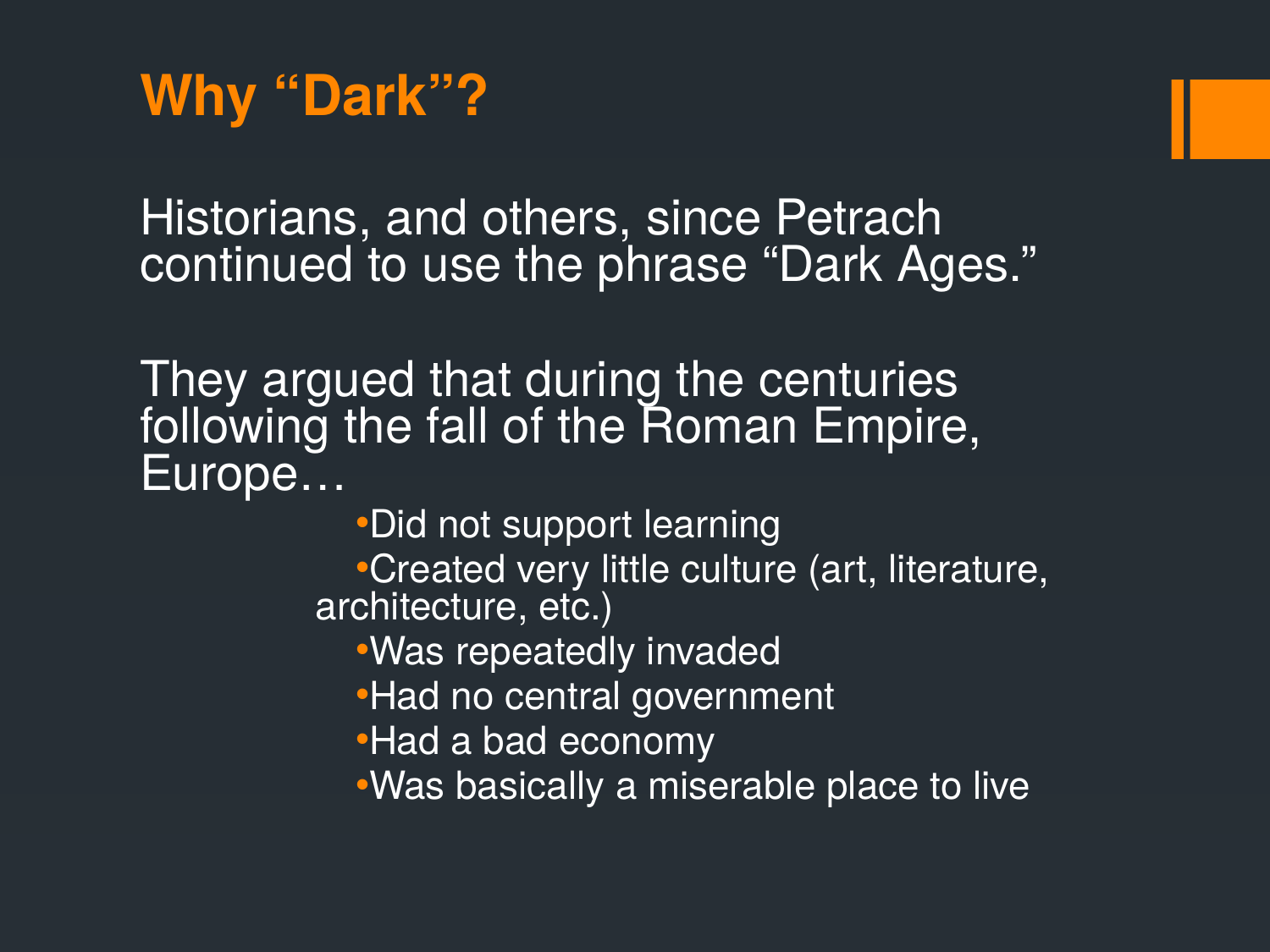

# Why “Dark”?
Historians, and others, since Petrach continued to use the phrase “Dark Ages.”

They argued that during the centuries following the fall of the Roman Empire, Europe…
Did not support learning
Created very little culture (art, literature, architecture, etc.)
Was repeatedly invaded
Had no central government
Had a bad economy
Was basically a miserable place to live